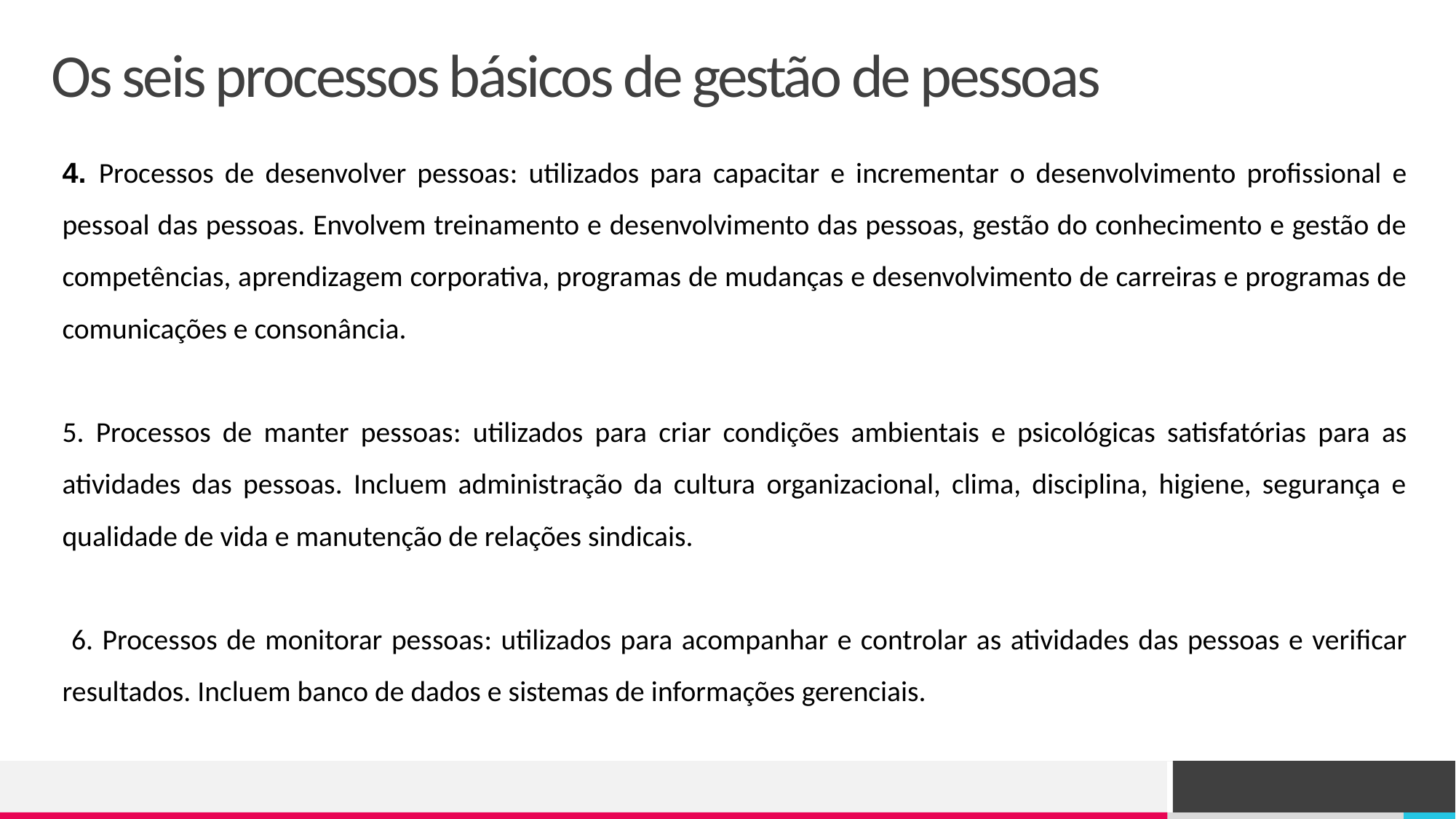

# Os seis processos básicos de gestão de pessoas
4. Processos de desenvolver pessoas: utilizados para capacitar e incrementar o desenvolvimento profissional e pessoal das pessoas. Envolvem treinamento e desenvolvimento das pessoas, gestão do conhecimento e gestão de competências, aprendizagem corporativa, programas de mudanças e desenvolvimento de carreiras e programas de comunicações e consonância.

5. Processos de manter pessoas: utilizados para criar condições ambientais e psicológicas satisfatórias para as atividades das pessoas. Incluem administração da cultura organizacional, clima, disciplina, higiene, segurança e qualidade de vida e manutenção de relações sindicais.

 6. Processos de monitorar pessoas: utilizados para acompanhar e controlar as atividades das pessoas e verificar resultados. Incluem banco de dados e sistemas de informações gerenciais.

16